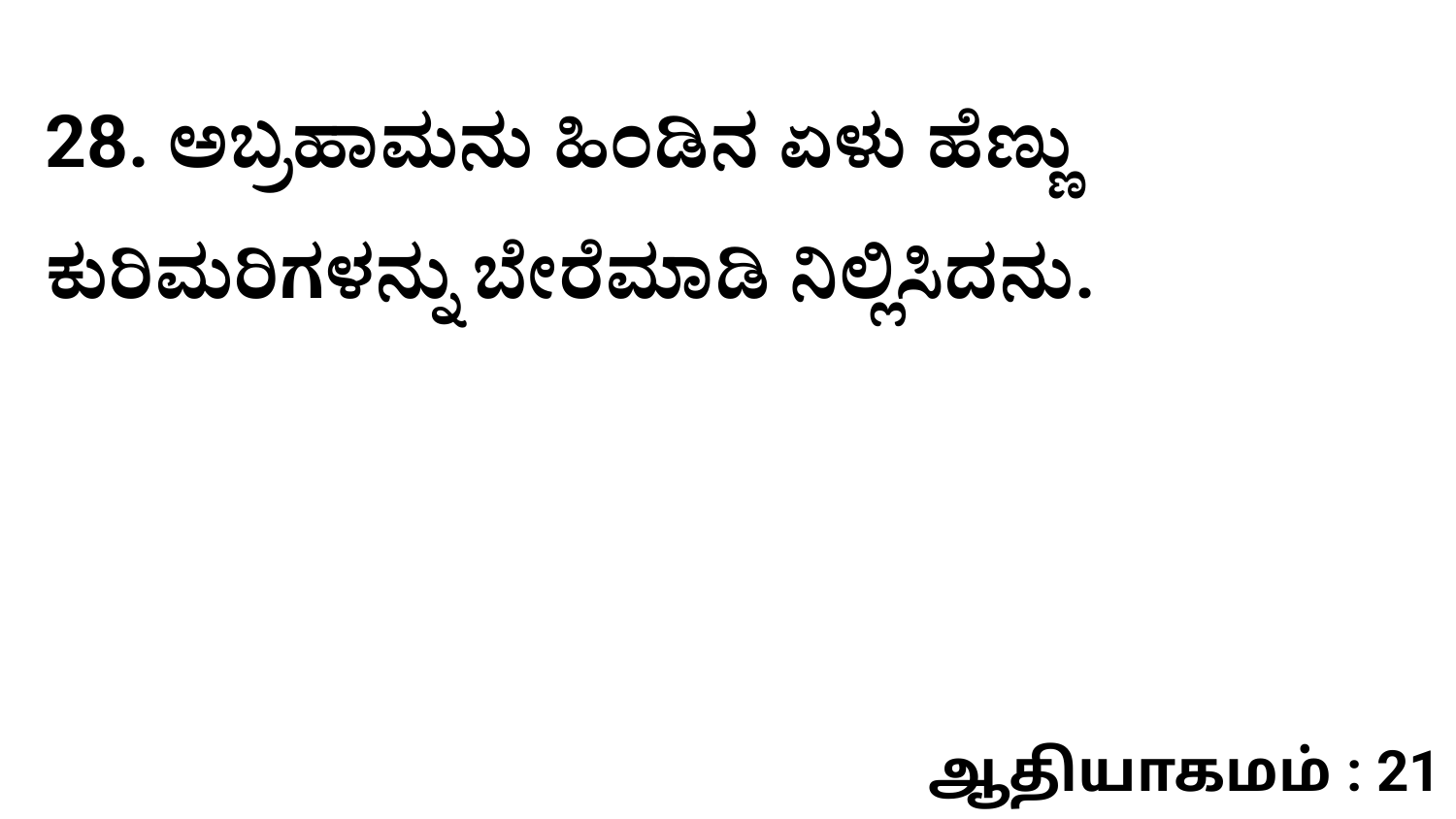

28. ಅಬ್ರಹಾಮನು ಹಿಂಡಿನ ಏಳು ಹೆಣ್ಣು ಕುರಿಮರಿಗಳನ್ನು ಬೇರೆಮಾಡಿ ನಿಲ್ಲಿಸಿದನು.
ஆதியாகமம் : 21